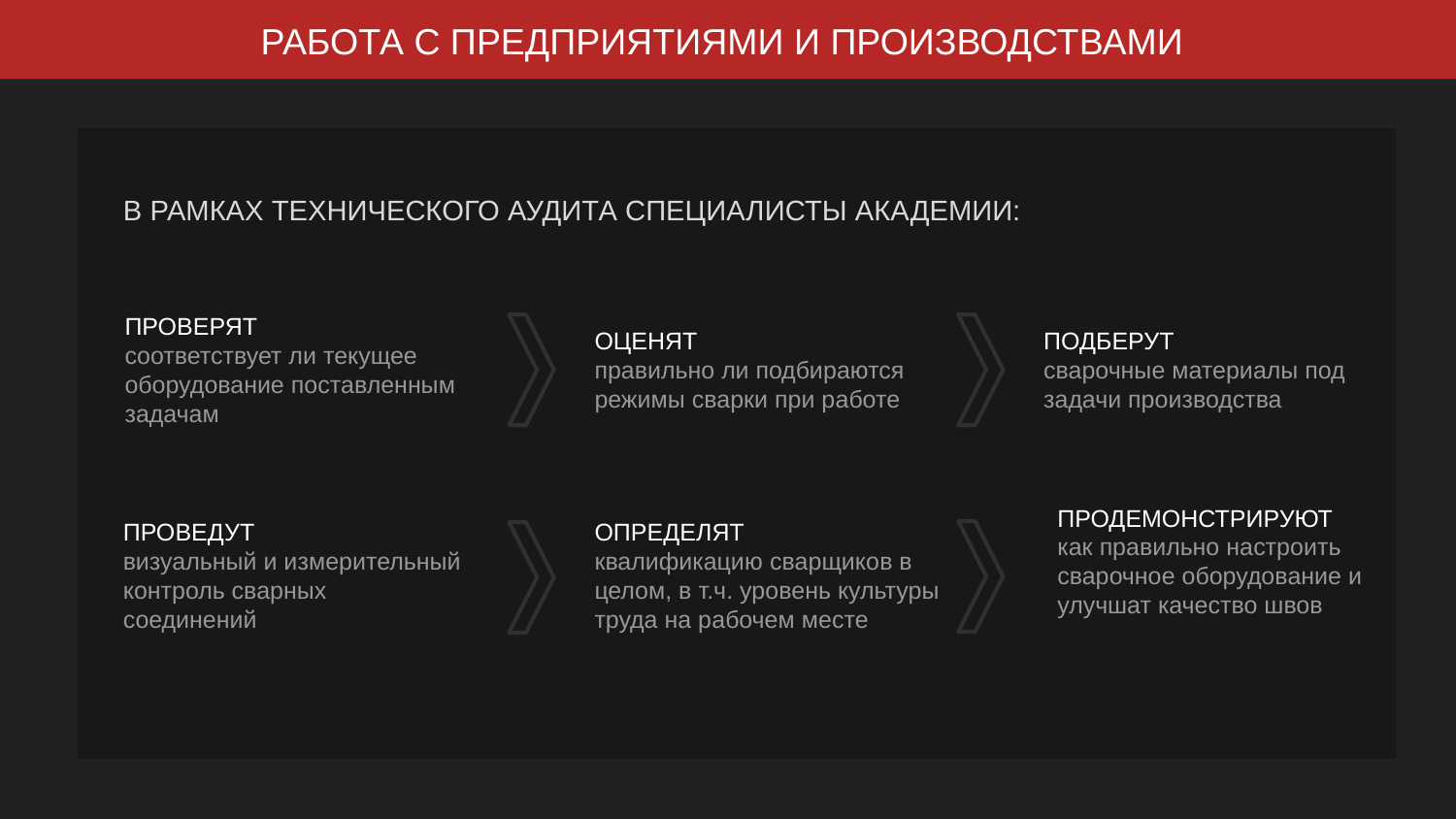

РАБОТА С ПРЕДПРИЯТИЯМИ И ПРОИЗВОДСТВАМИ

В РАМКАХ ТЕХНИЧЕСКОГО АУДИТА СПЕЦИАЛИСТЫ АКАДЕМИИ:
ПРОВЕРЯТ
соответствует ли текущее оборудование поставленным задачам

ПОДБЕРУТ
сварочные материалы под задачи производства
ОЦЕНЯТ
правильно ли подбираются режимы сварки при работе
ПРОДЕМОНСТРИРУЮТ
как правильно настроить сварочное оборудование и улучшат качество швов
ПРОВЕДУТ
визуальный и измерительный контроль сварных соединений
ОПРЕДЕЛЯТ
квалификацию сварщиков в целом, в т.ч. уровень культуры труда на рабочем месте